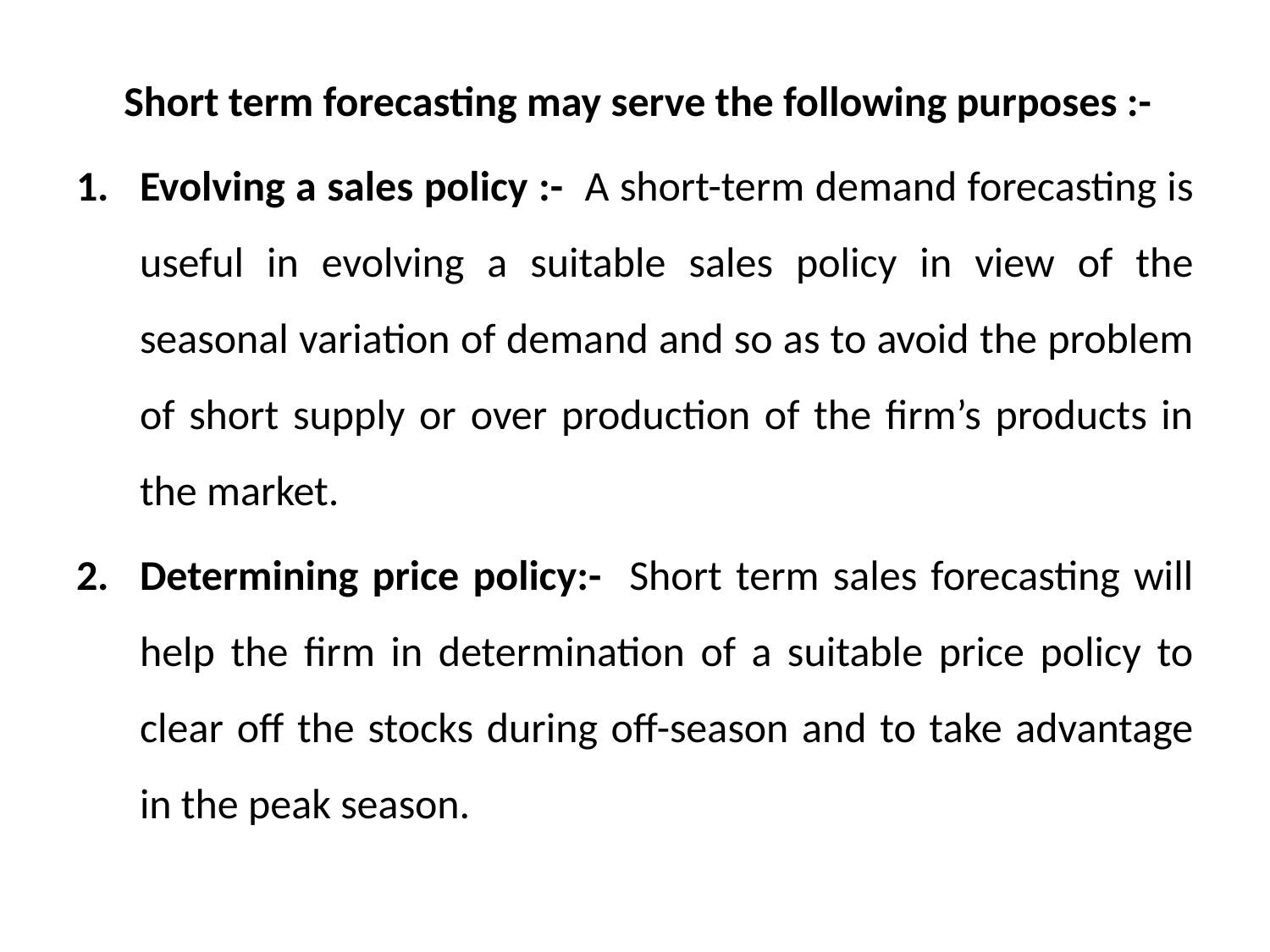

#
	Short term forecasting may serve the following purposes :-
Evolving a sales policy :-  A short-term demand forecasting is useful in evolving a suitable sales policy in view of the seasonal variation of demand and so as to avoid the problem of short supply or over production of the firm’s products in the market.
Determining price policy:-  Short term sales forecasting will help the firm in determination of a suitable price policy to clear off the stocks during off-season and to take advantage in the peak season.